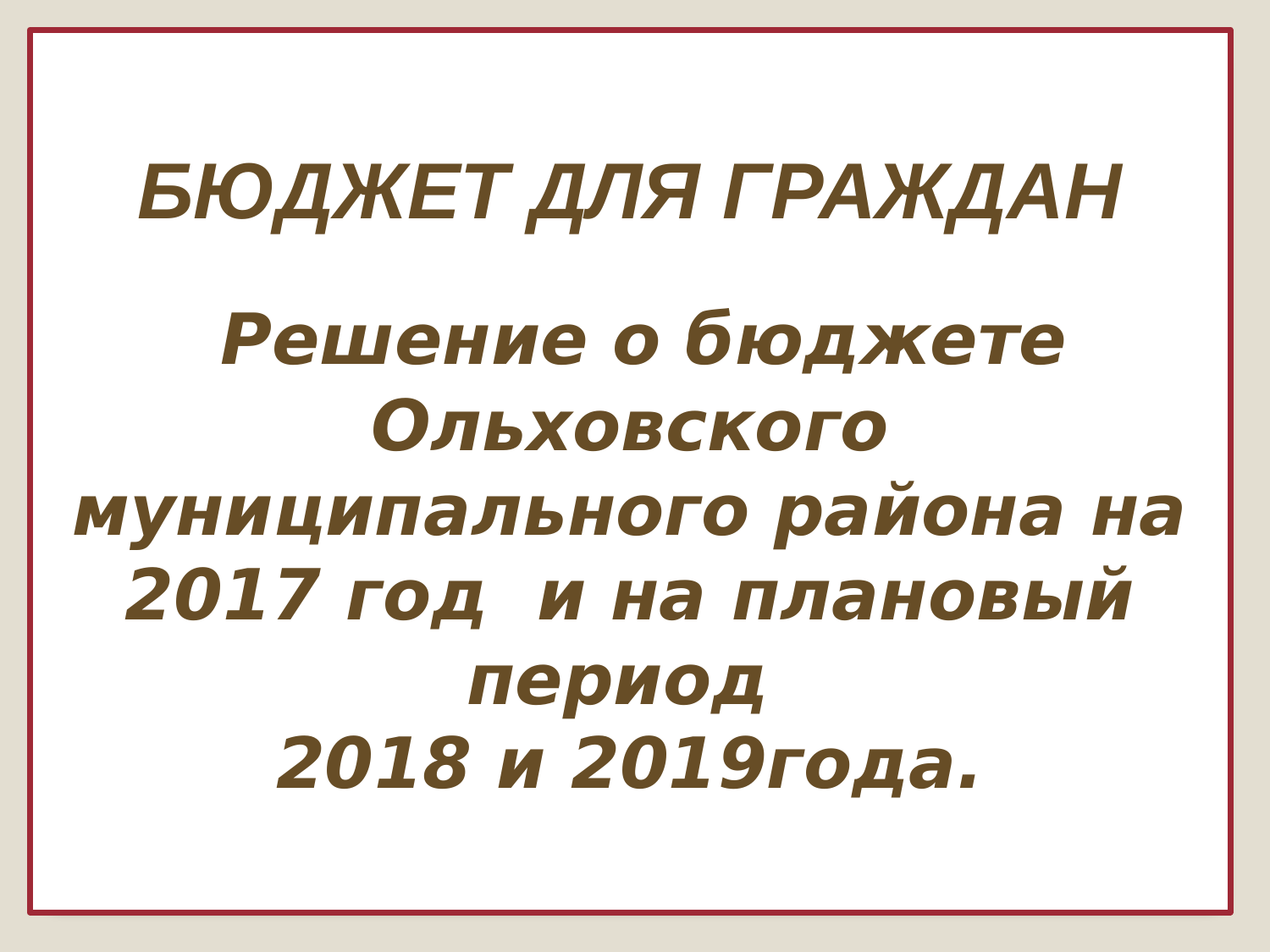

# БЮДЖЕТ ДЛЯ ГРАЖДАН Решение о бюджете Ольховского муниципального района на 2017 год  и на плановый период 2018 и 2019года.